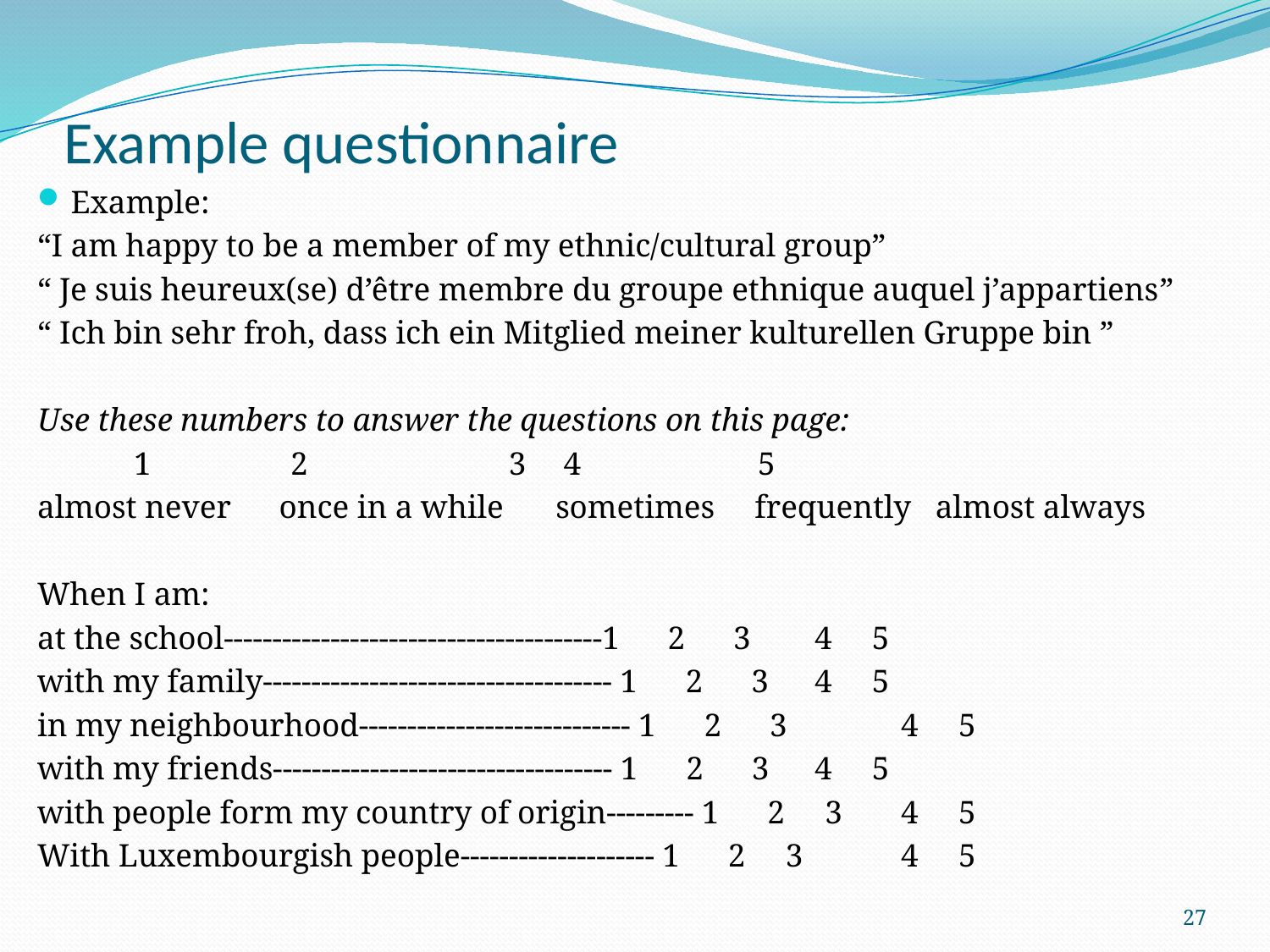

# Example questionnaire
Example:
“I am happy to be a member of my ethnic/cultural group”
“ Je suis heureux(se) d’être membre du groupe ethnique auquel j’appartiens”
“ Ich bin sehr froh, dass ich ein Mitglied meiner kulturellen Gruppe bin ”

Use these numbers to answer the questions on this page:
            1 		          2                         3 		 4                      5
almost never      once in a while 	sometimes     frequently   almost always

When I am:
at the school---------------------------------------1      2      3    	4     5
with my family------------------------------------ 1      2      3    	4     5
in my neighbourhood---------------------------- 1      2      3    	4     5
with my friends----------------------------------- 1      2      3    	4     5
with people form my country of origin--------- 1      2     3    	4     5
With Luxembourgish people-------------------- 1      2     3    	4     5
27